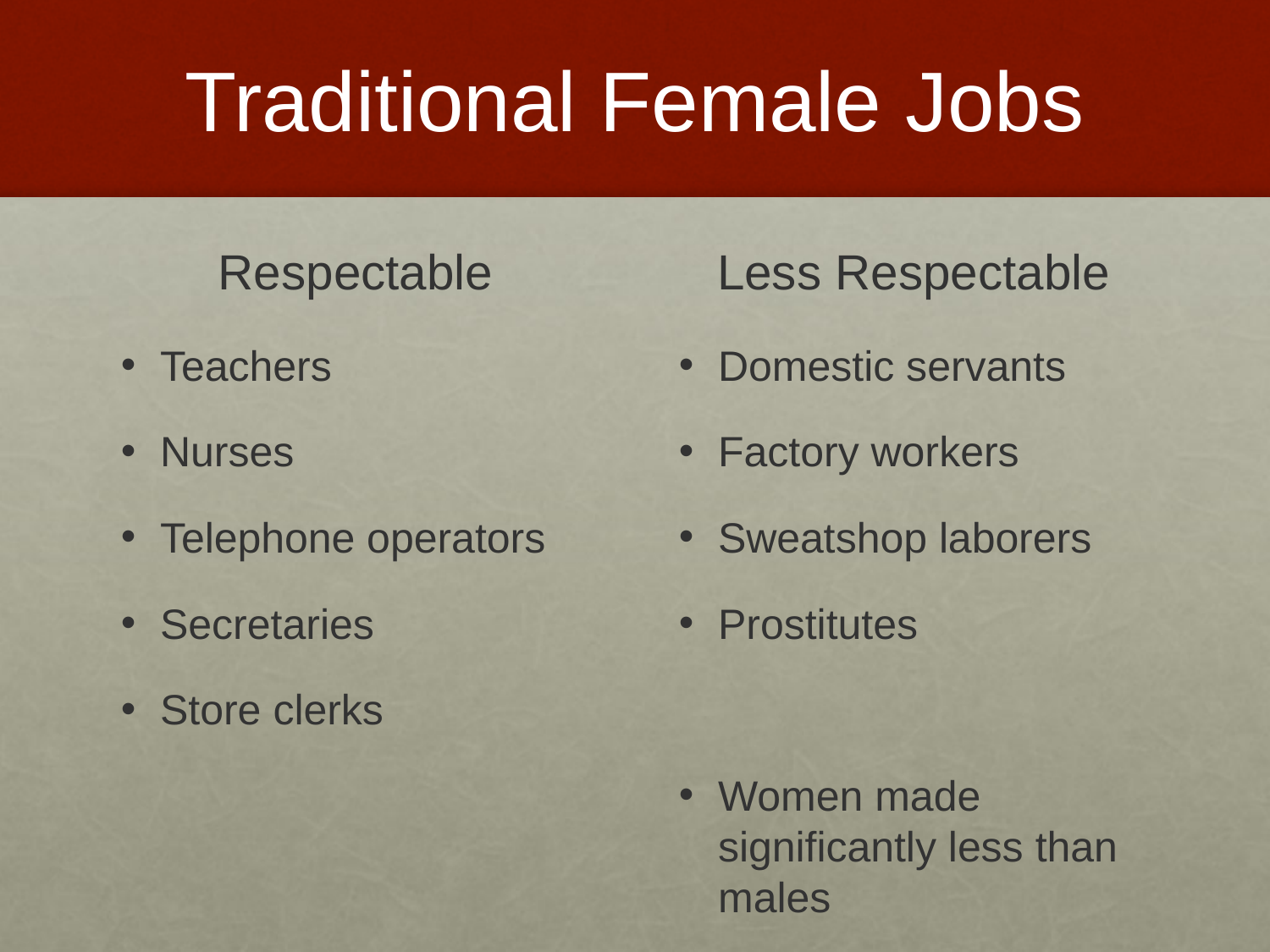

# Traditional Female Jobs
Respectable
Less Respectable
Teachers
Nurses
Telephone operators
Secretaries
Store clerks
Domestic servants
Factory workers
Sweatshop laborers
Prostitutes

Women made significantly less than males